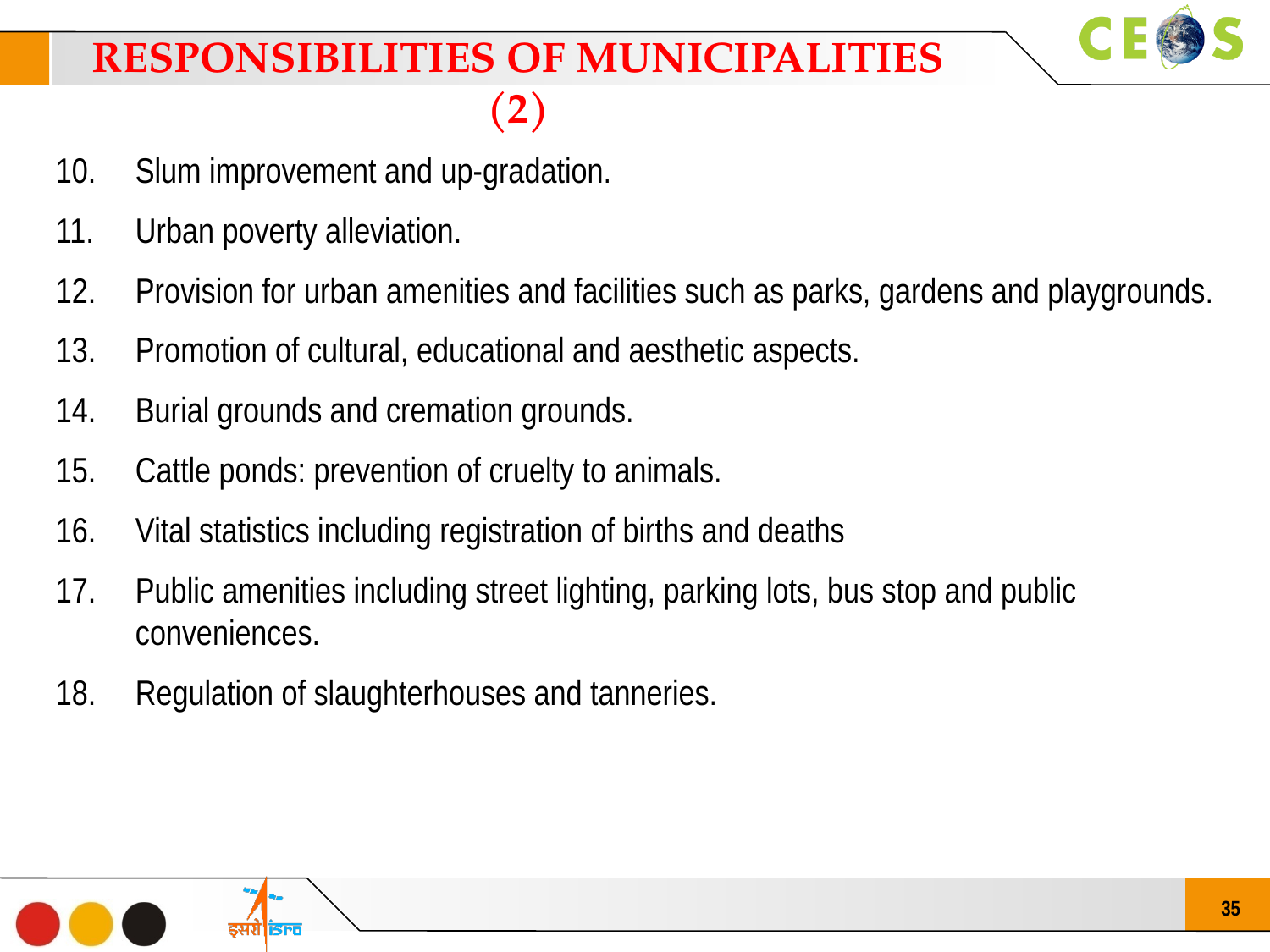

RESPONSIBILITIES OF MUNICIPALITIES (2)
Slum improvement and up-gradation.
Urban poverty alleviation.
Provision for urban amenities and facilities such as parks, gardens and playgrounds.
Promotion of cultural, educational and aesthetic aspects.
Burial grounds and cremation grounds.
Cattle ponds: prevention of cruelty to animals.
Vital statistics including registration of births and deaths
Public amenities including street lighting, parking lots, bus stop and public conveniences.
Regulation of slaughterhouses and tanneries.